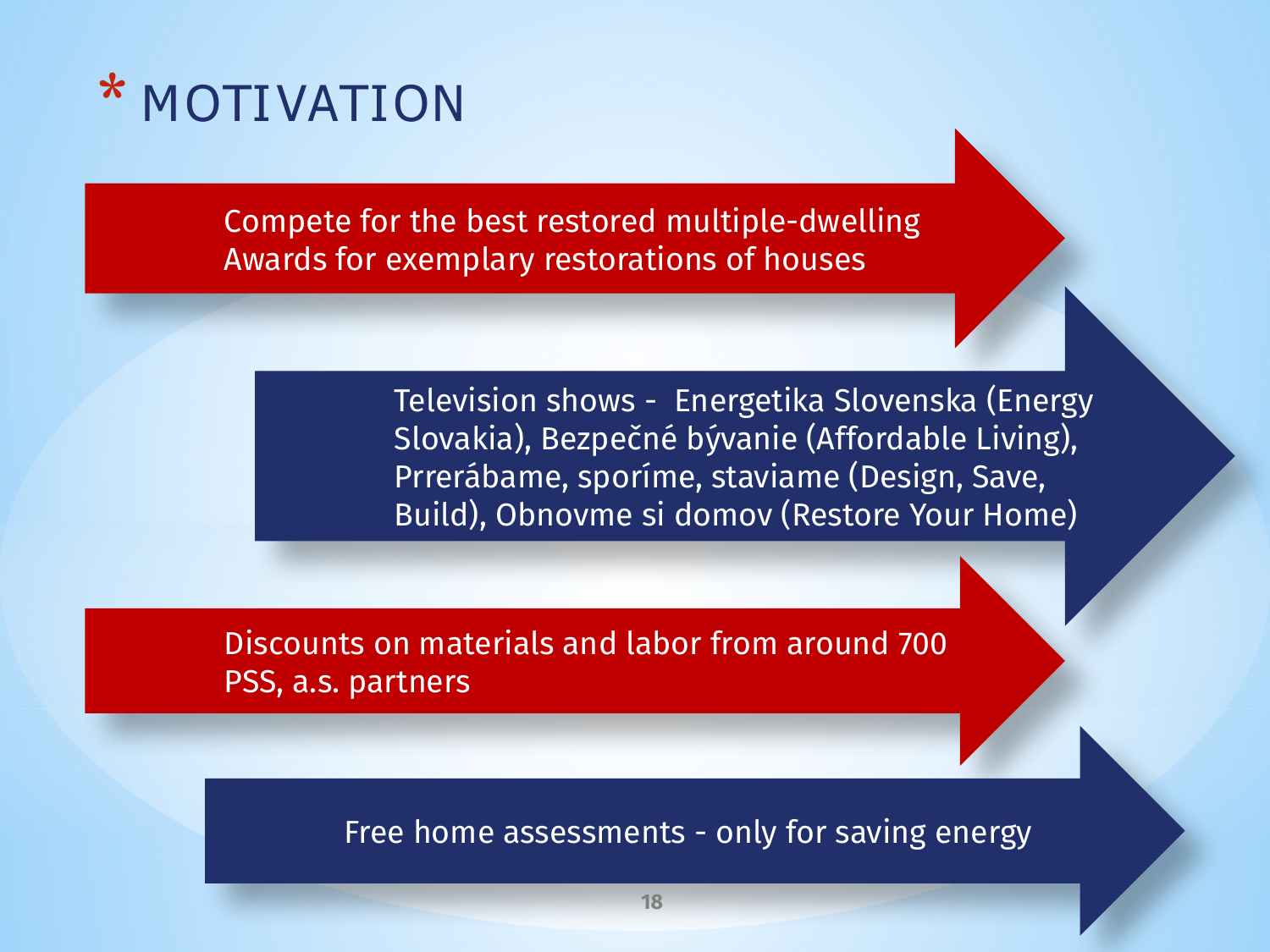

MOTIVATION
Compete for the best restored multiple-dwelling
Awards for exemplary restorations of houses
Television shows -  Energetika Slovenska (Energy Slovakia), Bezpečné bývanie (Affordable Living), Prrerábame, sporíme, staviame (Design, Save, Build), Obnovme si domov (Restore Your Home)
Discounts on materials and labor from around 700 PSS, a.s. partners
Free home assessments - only for saving energy
18